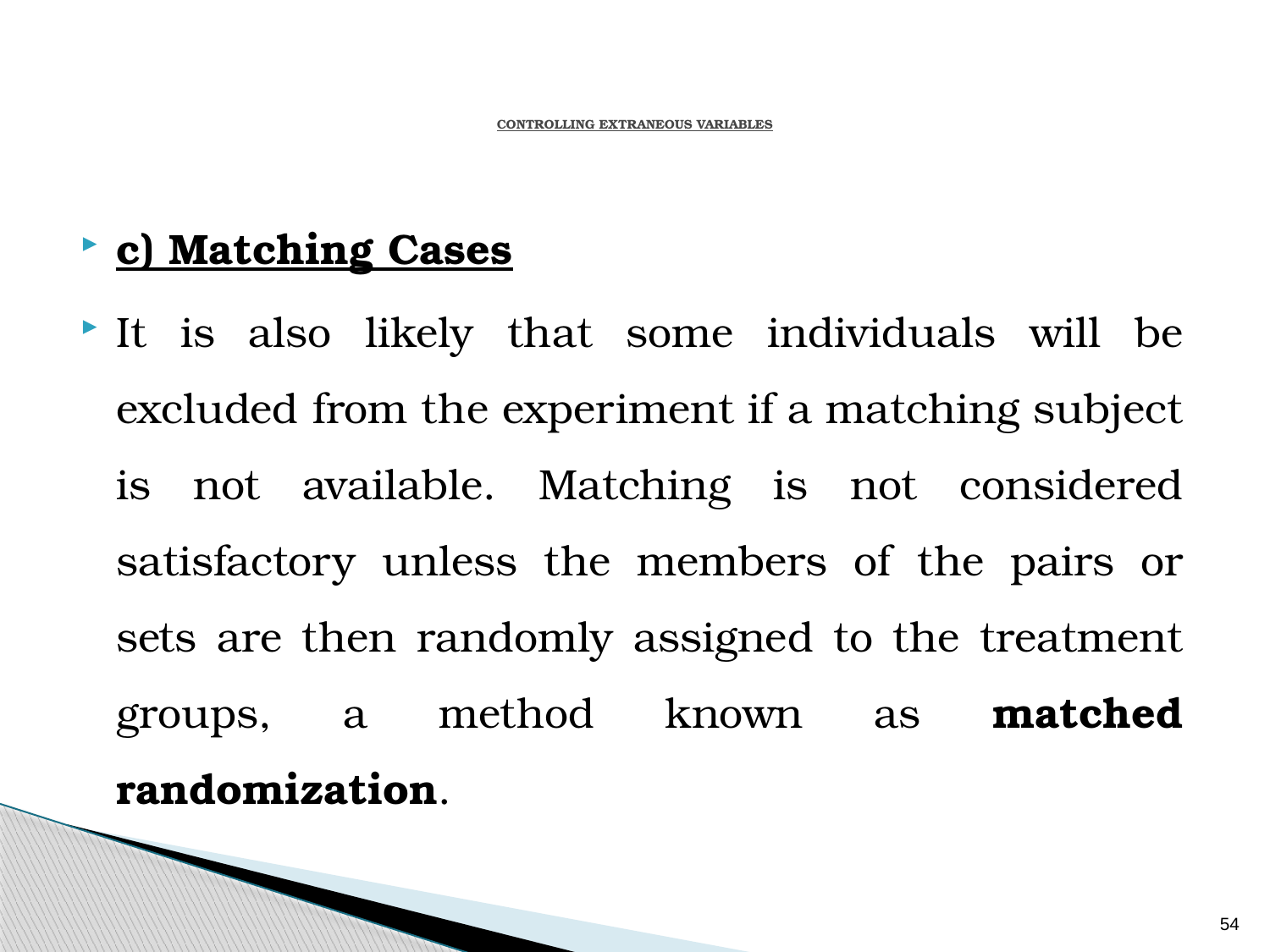

# CONTROLLING Extraneous Variables
c) Matching Cases
It is also likely that some individuals will be excluded from the experiment if a matching subject is not available. Matching is not considered satisfactory unless the members of the pairs or sets are then randomly assigned to the treatment groups, a method known as matched randomization.

54